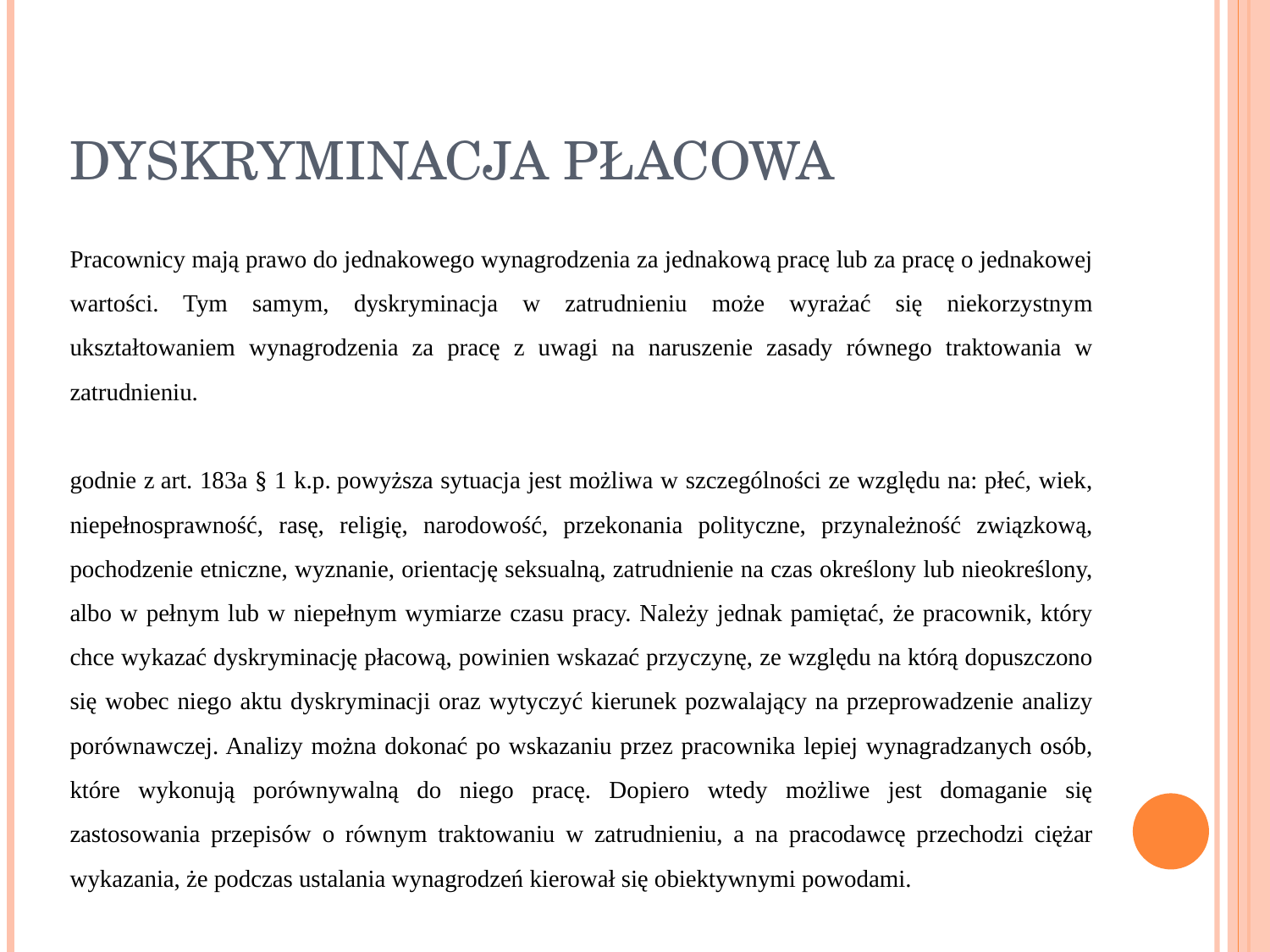

# DYSKRYMINACJA PŁACOWA
Pracownicy mają prawo do jednakowego wynagrodzenia za jednakową pracę lub za pracę o jednakowej wartości. Tym samym, dyskryminacja w zatrudnieniu może wyrażać się niekorzystnym ukształtowaniem wynagrodzenia za pracę z uwagi na naruszenie zasady równego traktowania w zatrudnieniu.

godnie z art. 183a § 1 k.p. powyższa sytuacja jest możliwa w szczególności ze względu na: płeć, wiek, niepełnosprawność, rasę, religię, narodowość, przekonania polityczne, przynależność związkową, pochodzenie etniczne, wyznanie, orientację seksualną, zatrudnienie na czas określony lub nieokreślony, albo w pełnym lub w niepełnym wymiarze czasu pracy. Należy jednak pamiętać, że pracownik, który chce wykazać dyskryminację płacową, powinien wskazać przyczynę, ze względu na którą dopuszczono się wobec niego aktu dyskryminacji oraz wytyczyć kierunek pozwalający na przeprowadzenie analizy porównawczej. Analizy można dokonać po wskazaniu przez pracownika lepiej wynagradzanych osób, które wykonują porównywalną do niego pracę. Dopiero wtedy możliwe jest domaganie się zastosowania przepisów o równym traktowaniu w zatrudnieniu, a na pracodawcę przechodzi ciężar wykazania, że podczas ustalania wynagrodzeń kierował się obiektywnymi powodami.